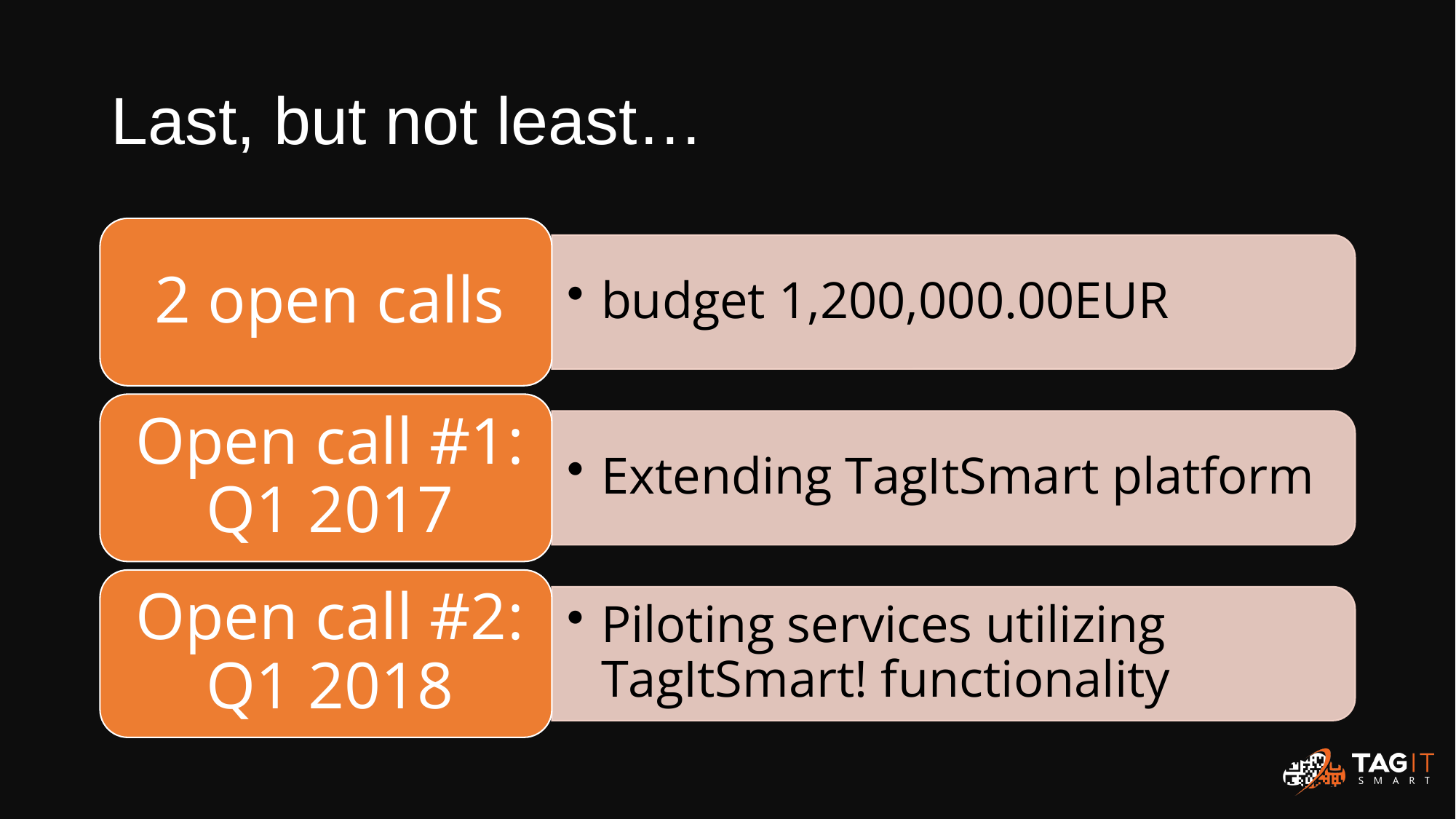

# Last, but not least…
budget 1,200,000.00EUR
2 open calls
Extending TagItSmart platform
Open call #1: Q1 2017
Piloting services utilizing TagItSmart! functionality
Open call #2: Q1 2018